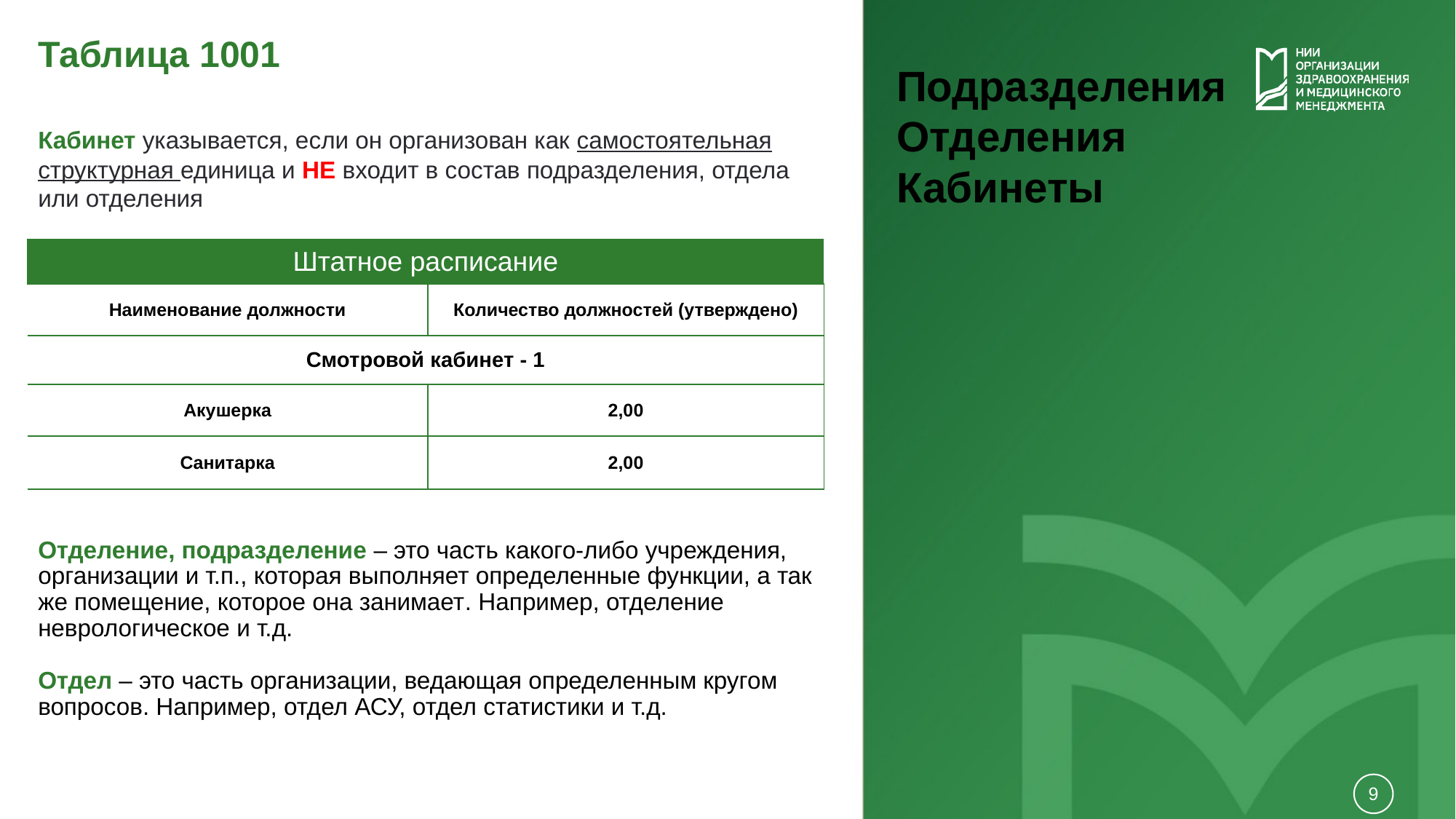

Таблица 1001
Подразделения
Отделения
Кабинеты
Кабинет указывается, если он организован как самостоятельная структурная единица и НЕ входит в состав подразделения, отдела или отделения
| Штатное расписание |  |
| --- | --- |
| Наименование должности | Количество должностей (утверждено) |
| Смотровой кабинет - 1 |  |
| Акушерка | 2,00 |
| Санитарка | 2,00 |
Отделение, подразделение – это часть какого-либо учреждения, организации и т.п., которая выполняет определенные функции, а так же помещение, которое она занимает. Например, отделение неврологическое и т.д.
Отдел – это часть организации, ведающая определенным кругом вопросов. Например, отдел АСУ, отдел статистики и т.д.